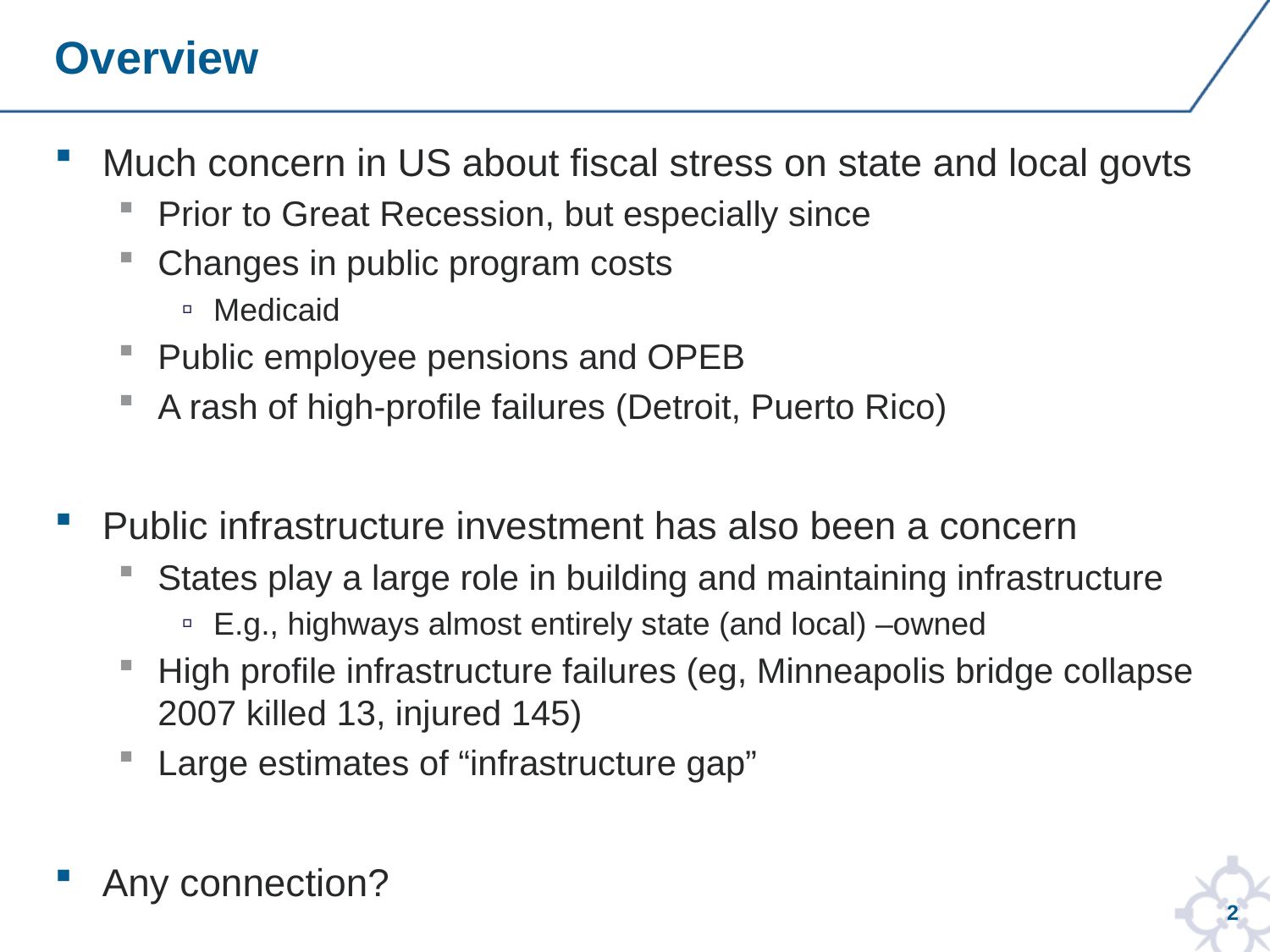

# Overview
Much concern in US about fiscal stress on state and local govts
Prior to Great Recession, but especially since
Changes in public program costs
Medicaid
Public employee pensions and OPEB
A rash of high-profile failures (Detroit, Puerto Rico)

Public infrastructure investment has also been a concern
States play a large role in building and maintaining infrastructure
E.g., highways almost entirely state (and local) –owned
High profile infrastructure failures (eg, Minneapolis bridge collapse 2007 killed 13, injured 145)
Large estimates of “infrastructure gap”

Any connection?